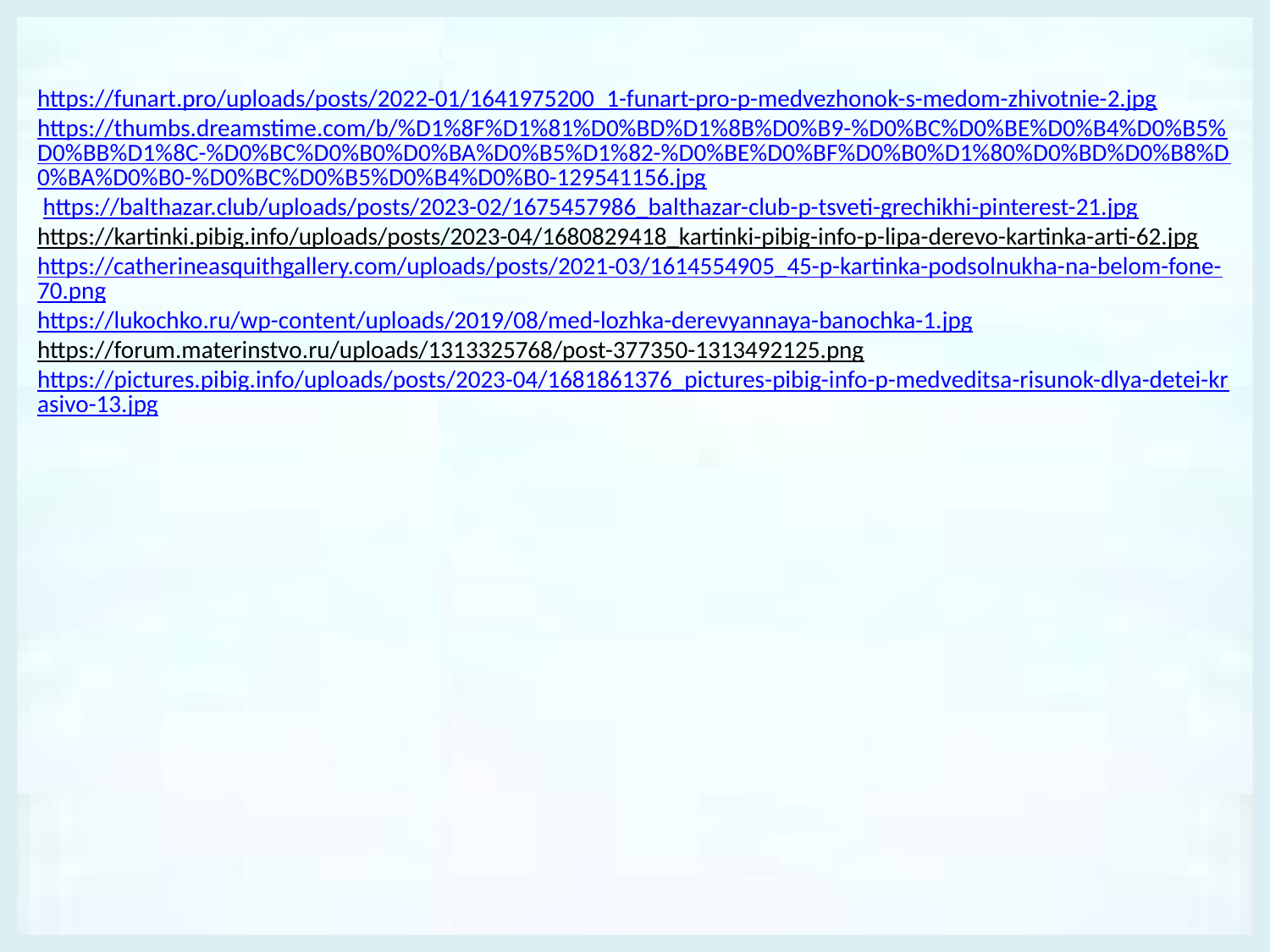

https://funart.pro/uploads/posts/2022-01/1641975200_1-funart-pro-p-medvezhonok-s-medom-zhivotnie-2.jpg https://thumbs.dreamstime.com/b/%D1%8F%D1%81%D0%BD%D1%8B%D0%B9-%D0%BC%D0%BE%D0%B4%D0%B5%D0%BB%D1%8C-%D0%BC%D0%B0%D0%BA%D0%B5%D1%82-%D0%BE%D0%BF%D0%B0%D1%80%D0%BD%D0%B8%D0%BA%D0%B0-%D0%BC%D0%B5%D0%B4%D0%B0-129541156.jpg https://balthazar.club/uploads/posts/2023-02/1675457986_balthazar-club-p-tsveti-grechikhi-pinterest-21.jpg
https://kartinki.pibig.info/uploads/posts/2023-04/1680829418_kartinki-pibig-info-p-lipa-derevo-kartinka-arti-62.jpg
https://catherineasquithgallery.com/uploads/posts/2021-03/1614554905_45-p-kartinka-podsolnukha-na-belom-fone-70.png
https://lukochko.ru/wp-content/uploads/2019/08/med-lozhka-derevyannaya-banochka-1.jpg https://forum.materinstvo.ru/uploads/1313325768/post-377350-1313492125.png https://pictures.pibig.info/uploads/posts/2023-04/1681861376_pictures-pibig-info-p-medveditsa-risunok-dlya-detei-krasivo-13.jpg